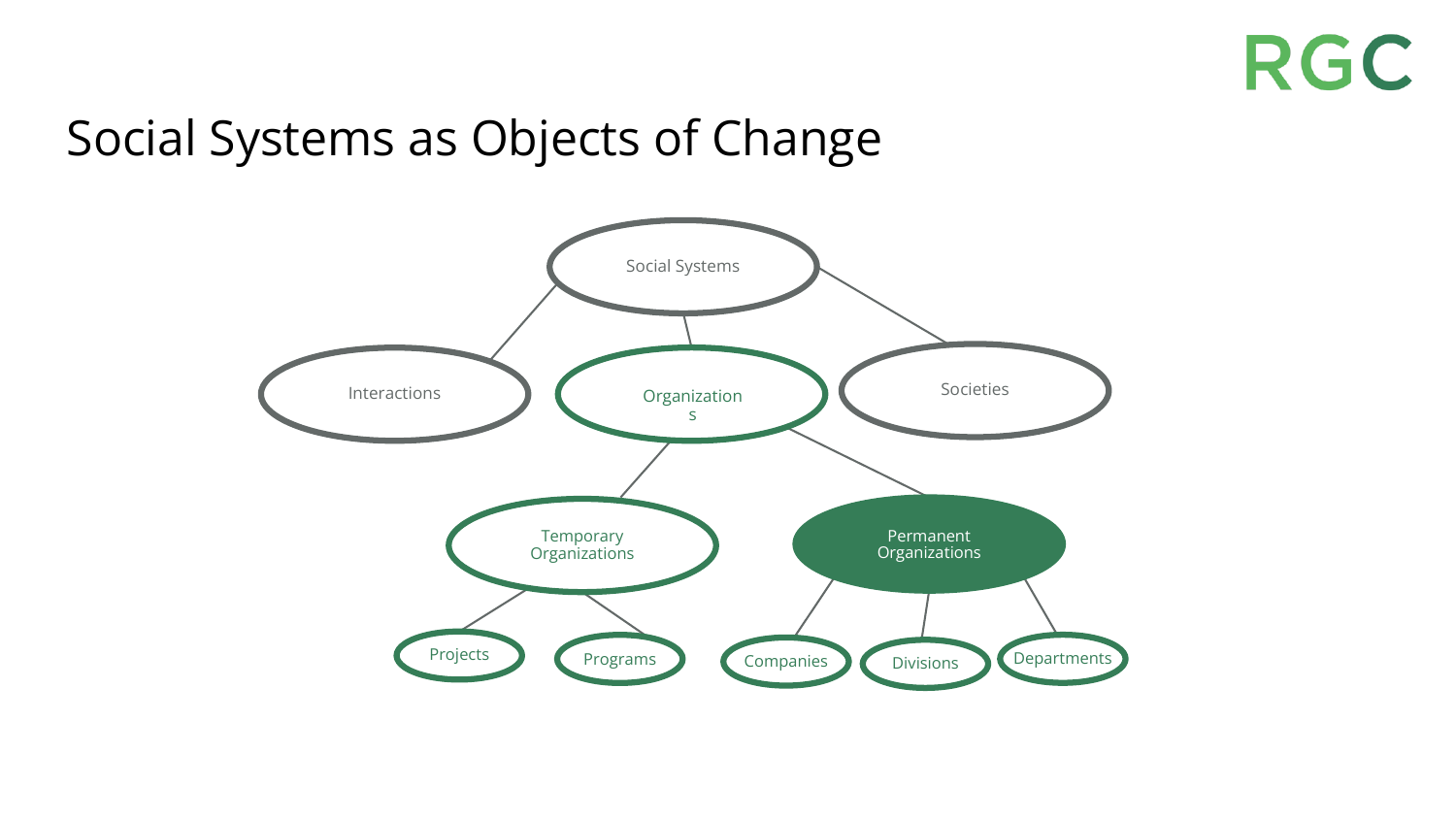

# Social Systems as Objects of Change
Social Systems
Societies

Interactions
Organizations

Permanent
Organizations

Temporary
Organizations
Projects
Departments

Programs

Companies
Divisions